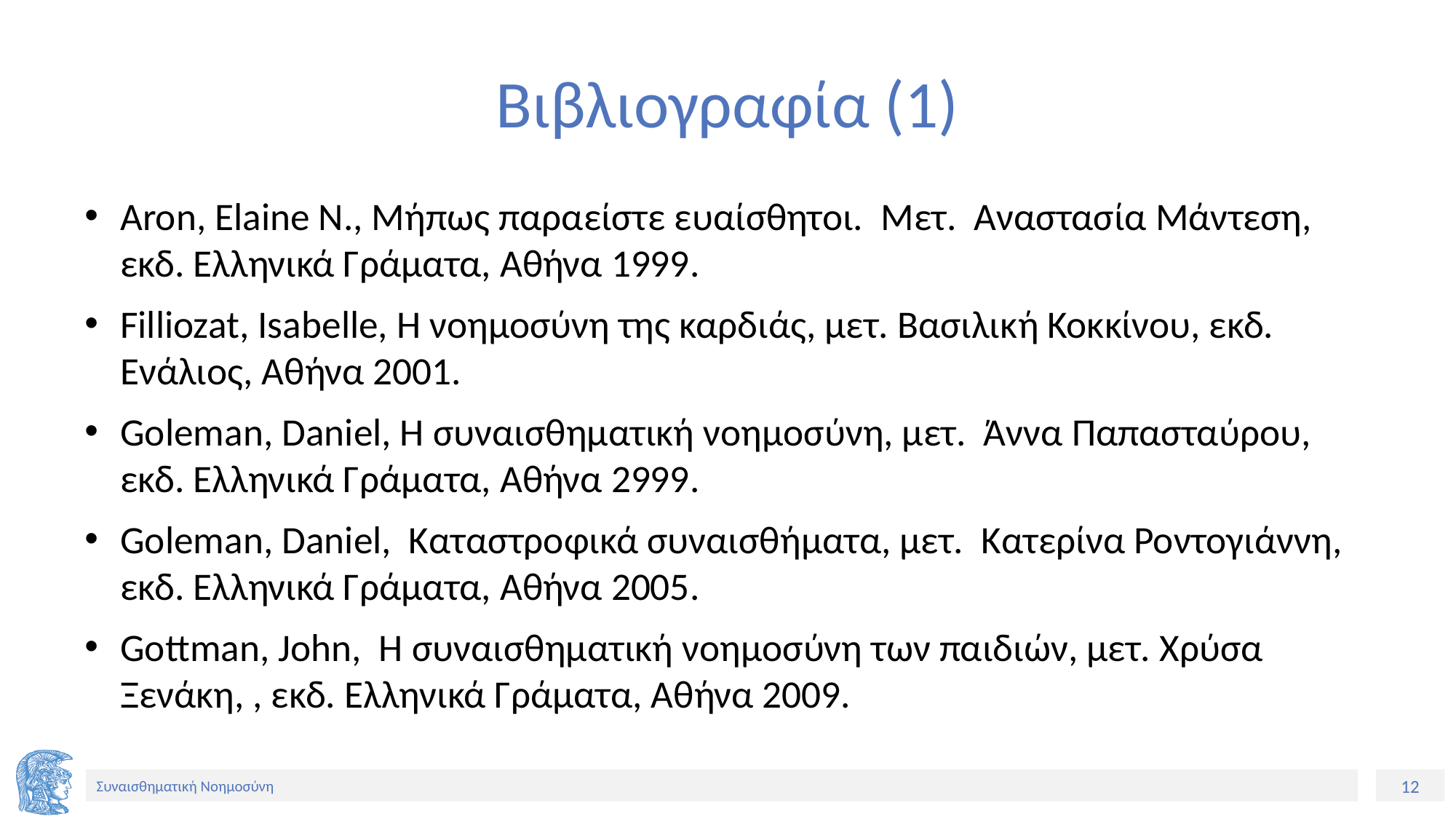

# Βιβλιογραφία (1)
Aron, Elaine N., Μήπως παραείστε ευαίσθητοι.  Μετ.  Αναστασία Μάντεση, εκδ. Ελληνικά Γράματα, Αθήνα 1999.
Filliozat, Isabelle, Η νοημοσύνη της καρδιάς, μετ. Βασιλική Κοκκίνου, εκδ. Ενάλιος, Αθήνα 2001.
Goleman, Daniel, Η συναισθηματική νοημοσύνη, μετ.  Άννα Παπασταύρου, εκδ. Ελληνικά Γράματα, Αθήνα 2999.
Goleman, Daniel,  Καταστροφικά συναισθήματα, μετ.  Κατερίνα Ροντογιάννη, εκδ. Ελληνικά Γράματα, Αθήνα 2005.
Gottman, John,  Η συναισθηματική νοημοσύνη των παιδιών, μετ. Χρύσα Ξενάκη, , εκδ. Ελληνικά Γράματα, Αθήνα 2009.